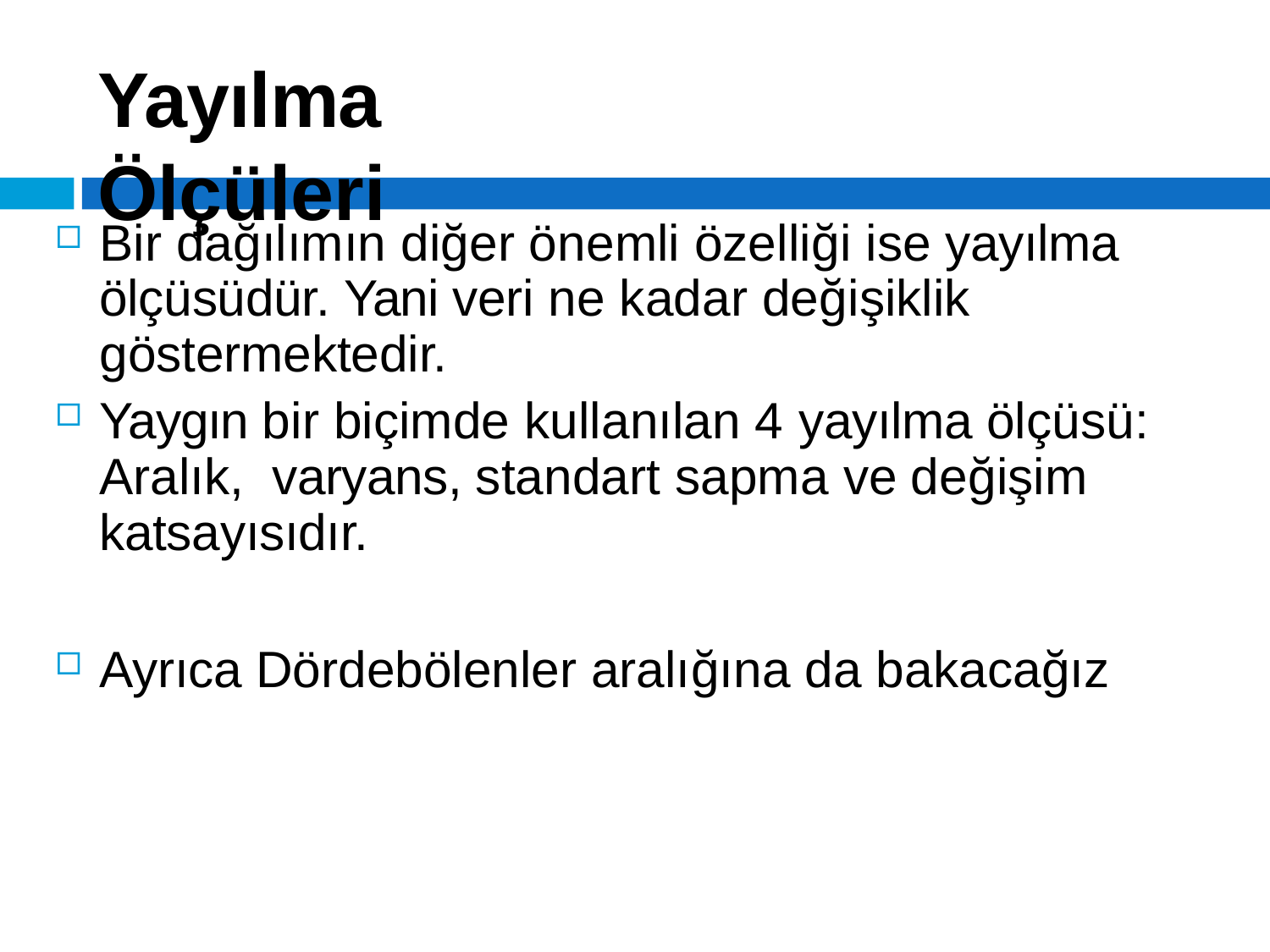

# Yayılma Ölçüleri
Bir dağılımın diğer önemli özelliği ise yayılma  ölçüsüdür. Yani veri ne kadar değişiklik göstermektedir.
Yaygın bir biçimde kullanılan 4 yayılma ölçüsü: Aralık,  varyans, standart sapma ve değişim katsayısıdır.

Ayrıca Dördebölenler aralığına da bakacağız